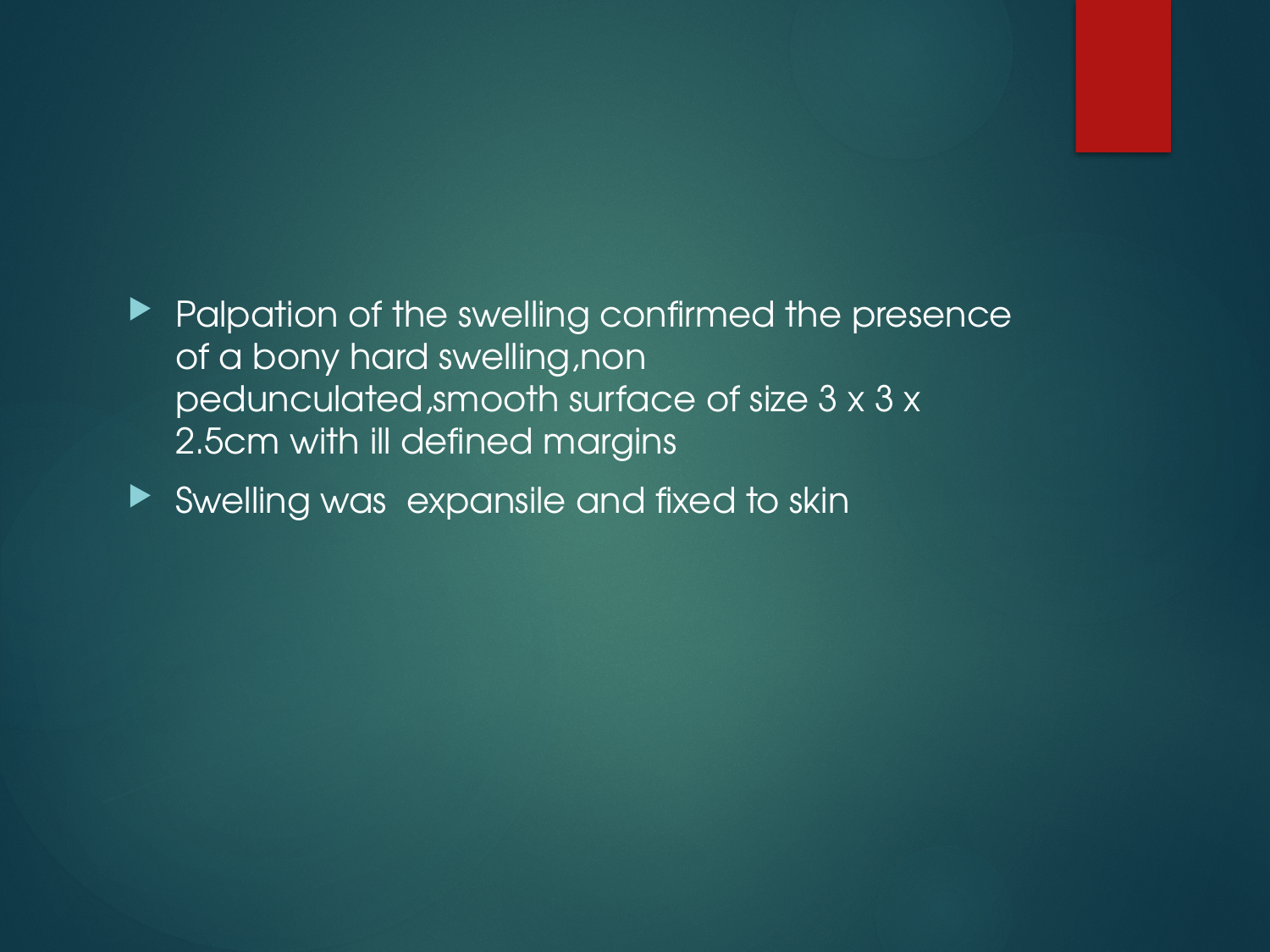

#
Palpation of the swelling confirmed the presence of a bony hard swelling,non pedunculated,smooth surface of size 3 x 3 x 2.5cm with ill defined margins
Swelling was  expansile and fixed to skin